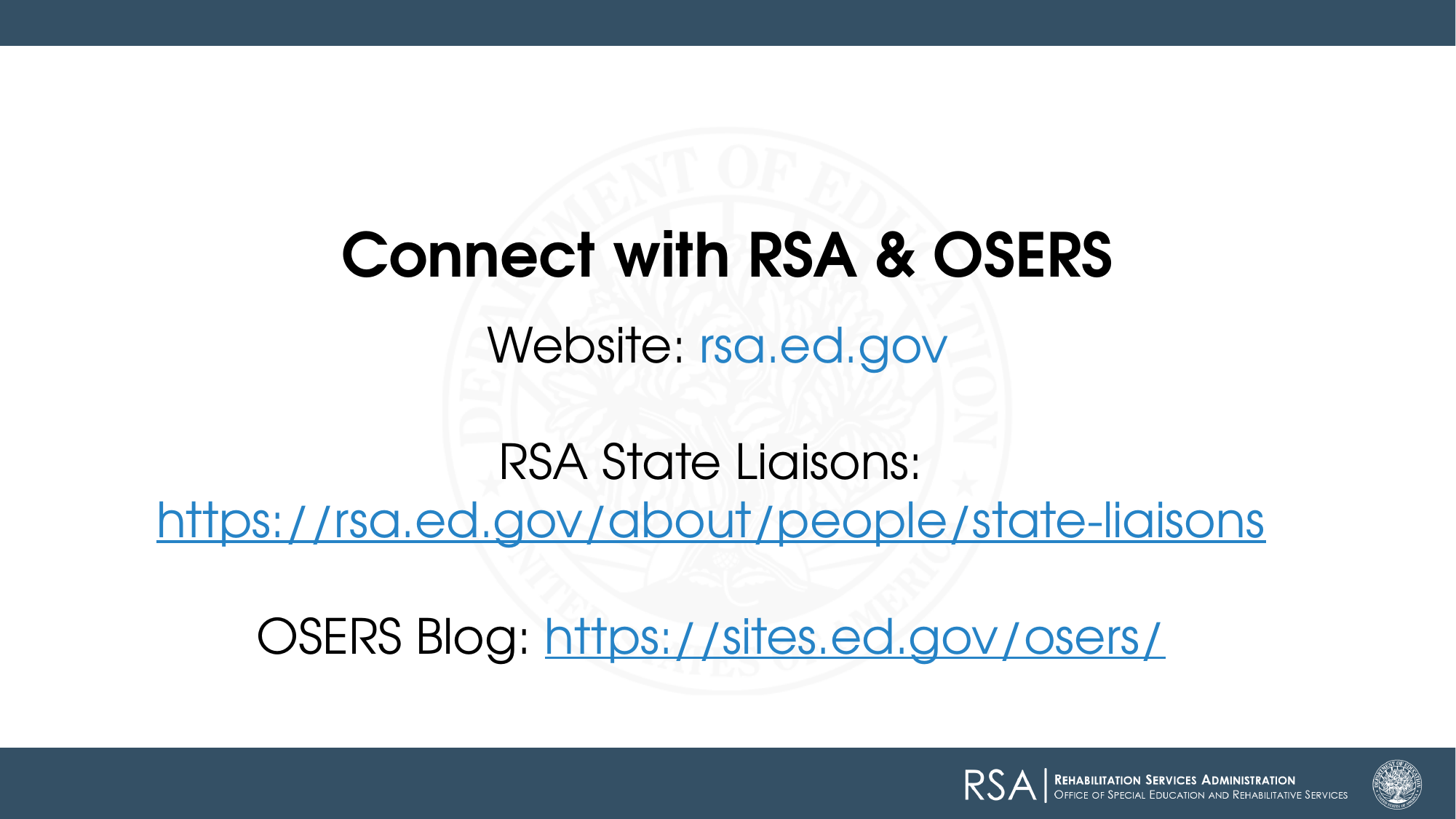

# Connect with RSA & OSERS
Website: rsa.ed.gov

RSA State Liaisons:
https://rsa.ed.gov/about/people/state-liaisons

OSERS Blog: https://sites.ed.gov/osers/